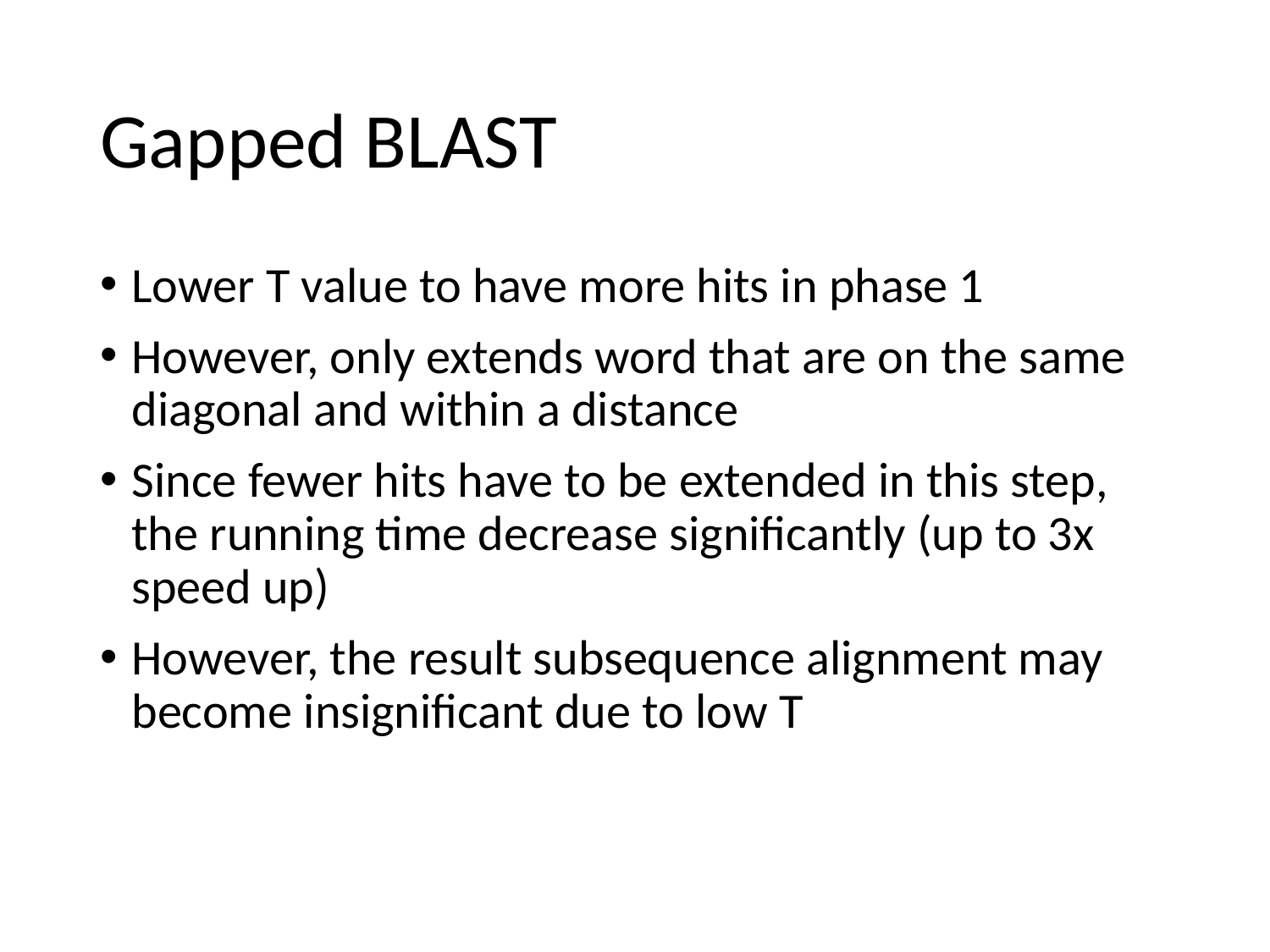

# Gapped BLAST
Lower T value to have more hits in phase 1
However, only extends word that are on the same diagonal and within a distance
Since fewer hits have to be extended in this step, the running time decrease significantly (up to 3x speed up)
However, the result subsequence alignment may become insignificant due to low T